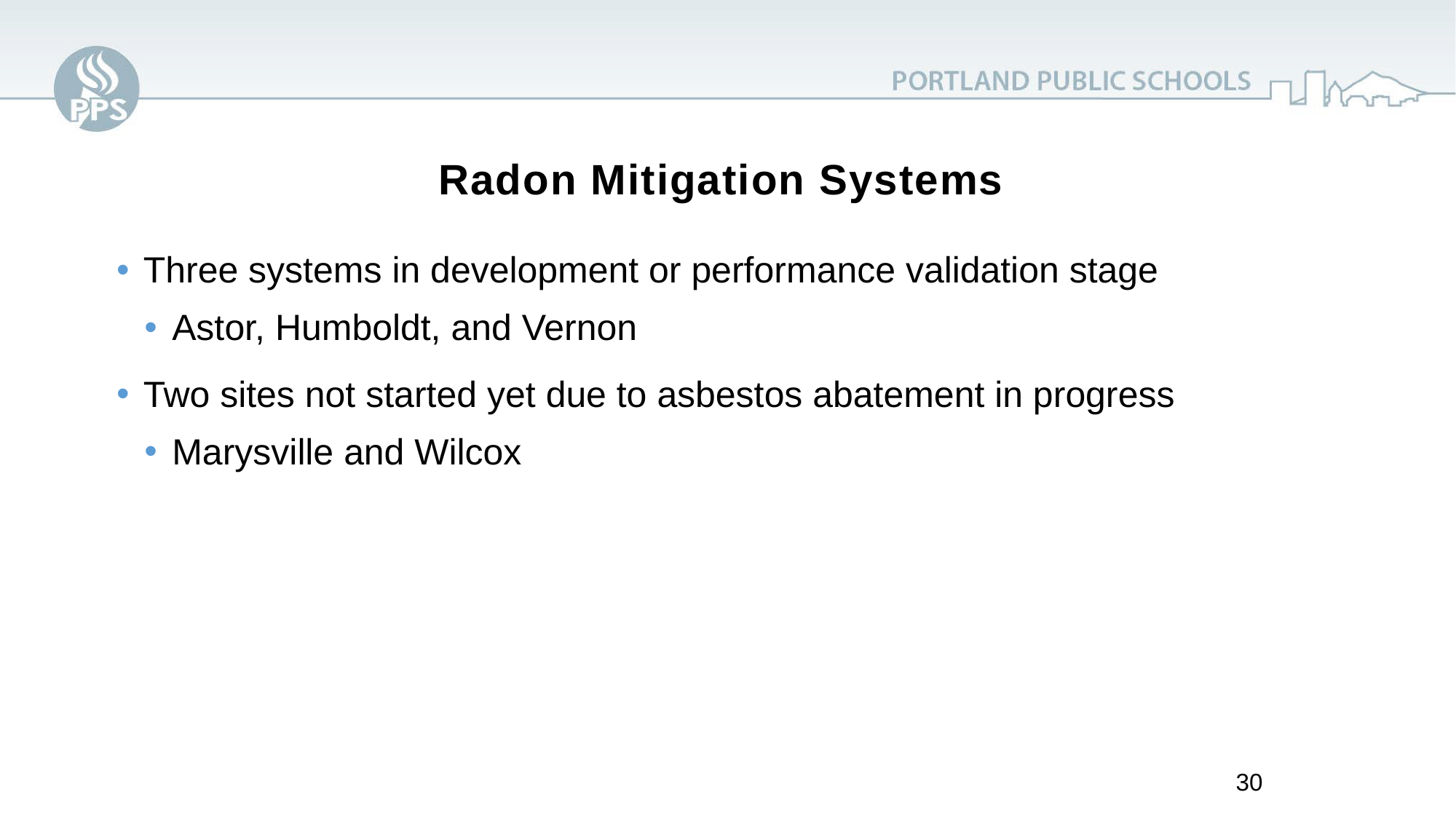

# Radon Mitigation Systems
Three systems in development or performance validation stage
Astor, Humboldt, and Vernon
Two sites not started yet due to asbestos abatement in progress
Marysville and Wilcox

30